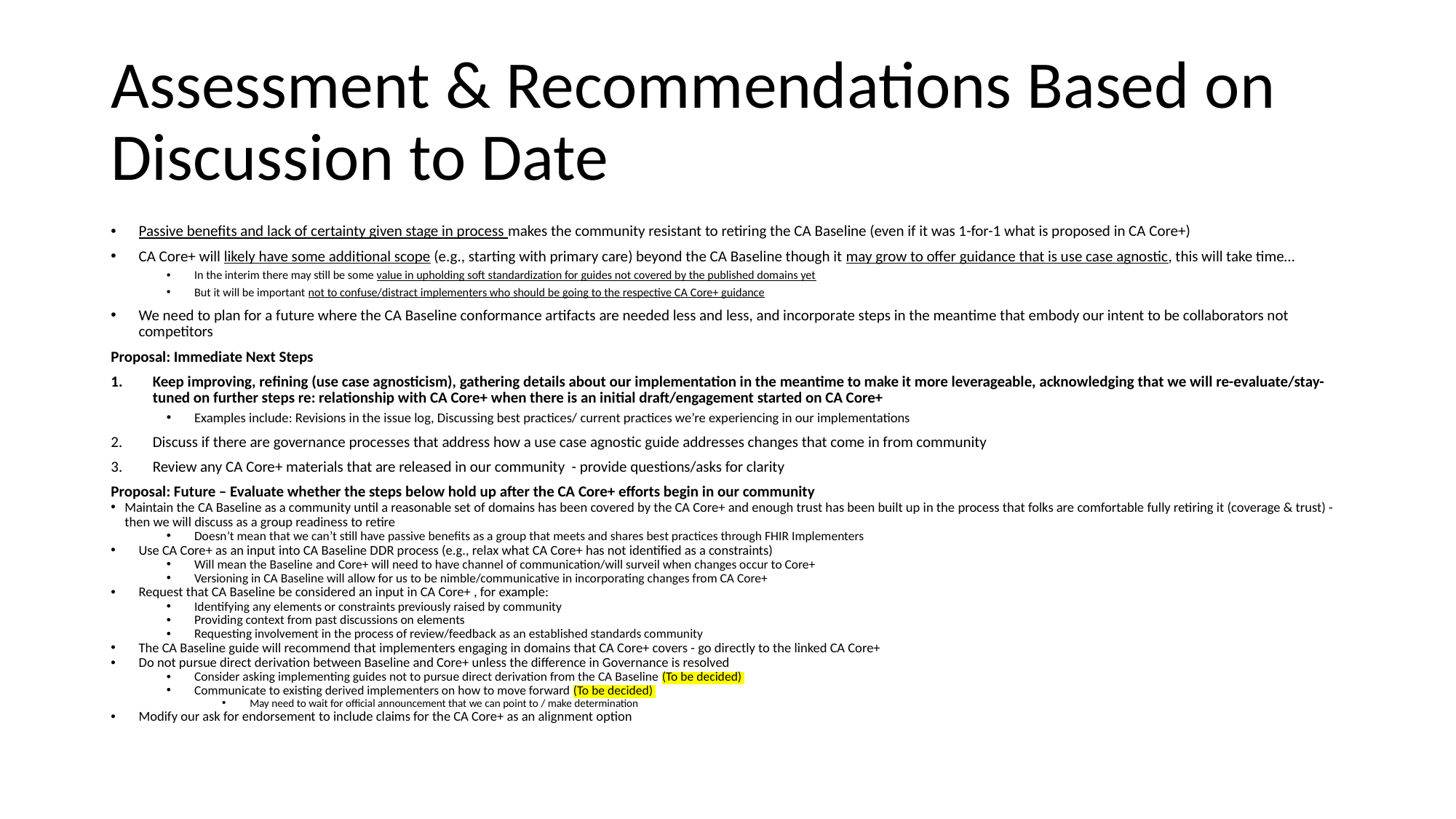

# Assessment & Recommendations Based on Discussion to Date
Passive benefits and lack of certainty given stage in process makes the community resistant to retiring the CA Baseline (even if it was 1-for-1 what is proposed in CA Core+)
CA Core+ will likely have some additional scope (e.g., starting with primary care) beyond the CA Baseline though it may grow to offer guidance that is use case agnostic, this will take time…
In the interim there may still be some value in upholding soft standardization for guides not covered by the published domains yet
But it will be important not to confuse/distract implementers who should be going to the respective CA Core+ guidance
We need to plan for a future where the CA Baseline conformance artifacts are needed less and less, and incorporate steps in the meantime that embody our intent to be collaborators not competitors
Proposal: Immediate Next Steps
Keep improving, refining (use case agnosticism), gathering details about our implementation in the meantime to make it more leverageable, acknowledging that we will re-evaluate/stay-tuned on further steps re: relationship with CA Core+ when there is an initial draft/engagement started on CA Core+
Examples include: Revisions in the issue log, Discussing best practices/ current practices we’re experiencing in our implementations
Discuss if there are governance processes that address how a use case agnostic guide addresses changes that come in from community
Review any CA Core+ materials that are released in our community  - provide questions/asks for clarity
Proposal: Future – Evaluate whether the steps below hold up after the CA Core+ efforts begin in our community
Maintain the CA Baseline as a community until a reasonable set of domains has been covered by the CA Core+ and enough trust has been built up in the process that folks are comfortable fully retiring it (coverage & trust) - then we will discuss as a group readiness to retire
Doesn’t mean that we can’t still have passive benefits as a group that meets and shares best practices through FHIR Implementers
Use CA Core+ as an input into CA Baseline DDR process (e.g., relax what CA Core+ has not identified as a constraints)
Will mean the Baseline and Core+ will need to have channel of communication/will surveil when changes occur to Core+
Versioning in CA Baseline will allow for us to be nimble/communicative in incorporating changes from CA Core+
Request that CA Baseline be considered an input in CA Core+ , for example:
Identifying any elements or constraints previously raised by community
Providing context from past discussions on elements
Requesting involvement in the process of review/feedback as an established standards community
The CA Baseline guide will recommend that implementers engaging in domains that CA Core+ covers - go directly to the linked CA Core+
Do not pursue direct derivation between Baseline and Core+ unless the difference in Governance is resolved
Consider asking implementing guides not to pursue direct derivation from the CA Baseline (To be decided)
Communicate to existing derived implementers on how to move forward (To be decided)
May need to wait for official announcement that we can point to / make determination
Modify our ask for endorsement to include claims for the CA Core+ as an alignment option